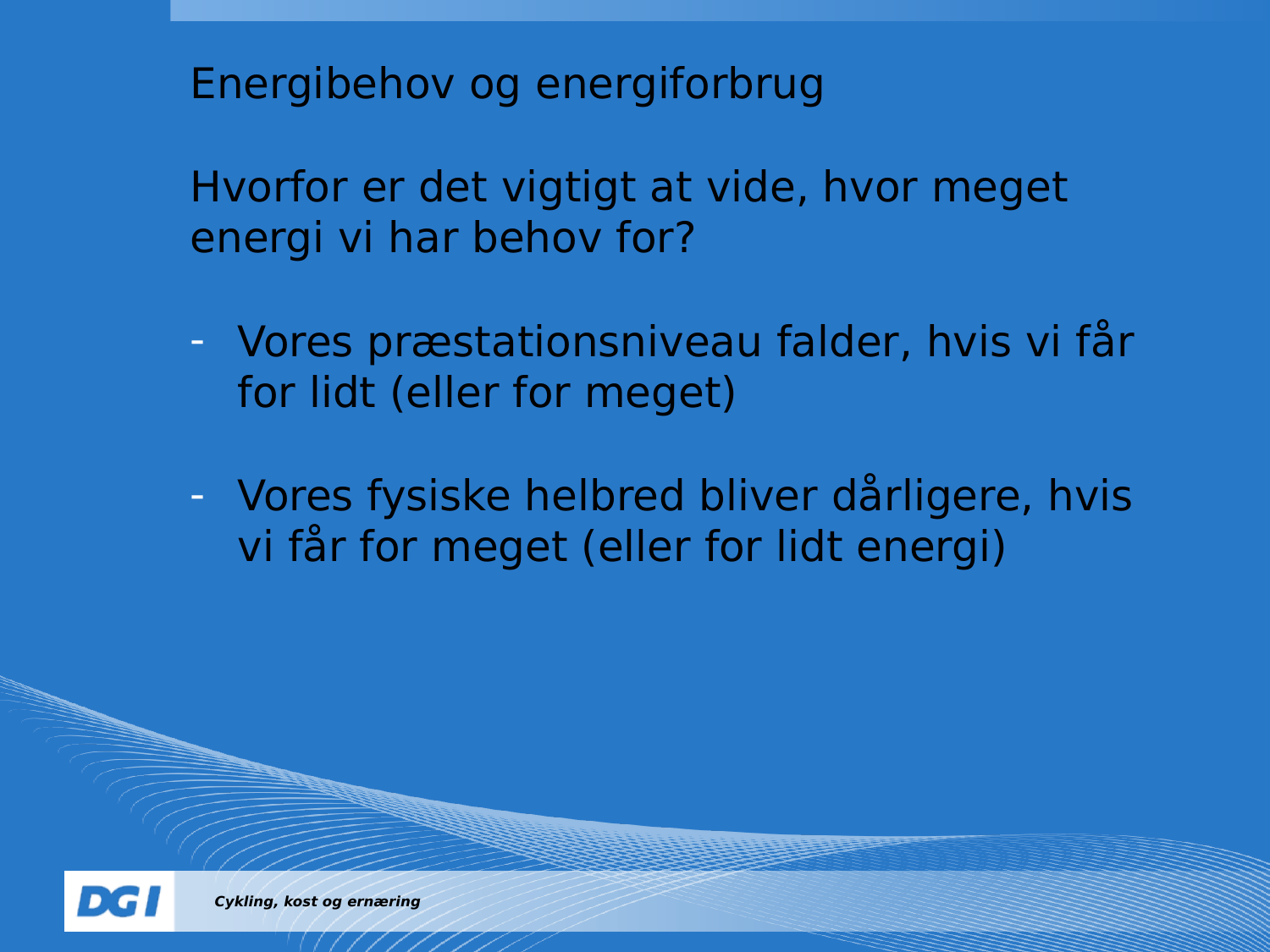

Energibehov og energiforbrug
Hvorfor er det vigtigt at vide, hvor meget energi vi har behov for?
Vores præstationsniveau falder, hvis vi får for lidt (eller for meget)
Vores fysiske helbred bliver dårligere, hvis vi får for meget (eller for lidt energi)

Cykling, kost og ernæring
Navn Navnesen